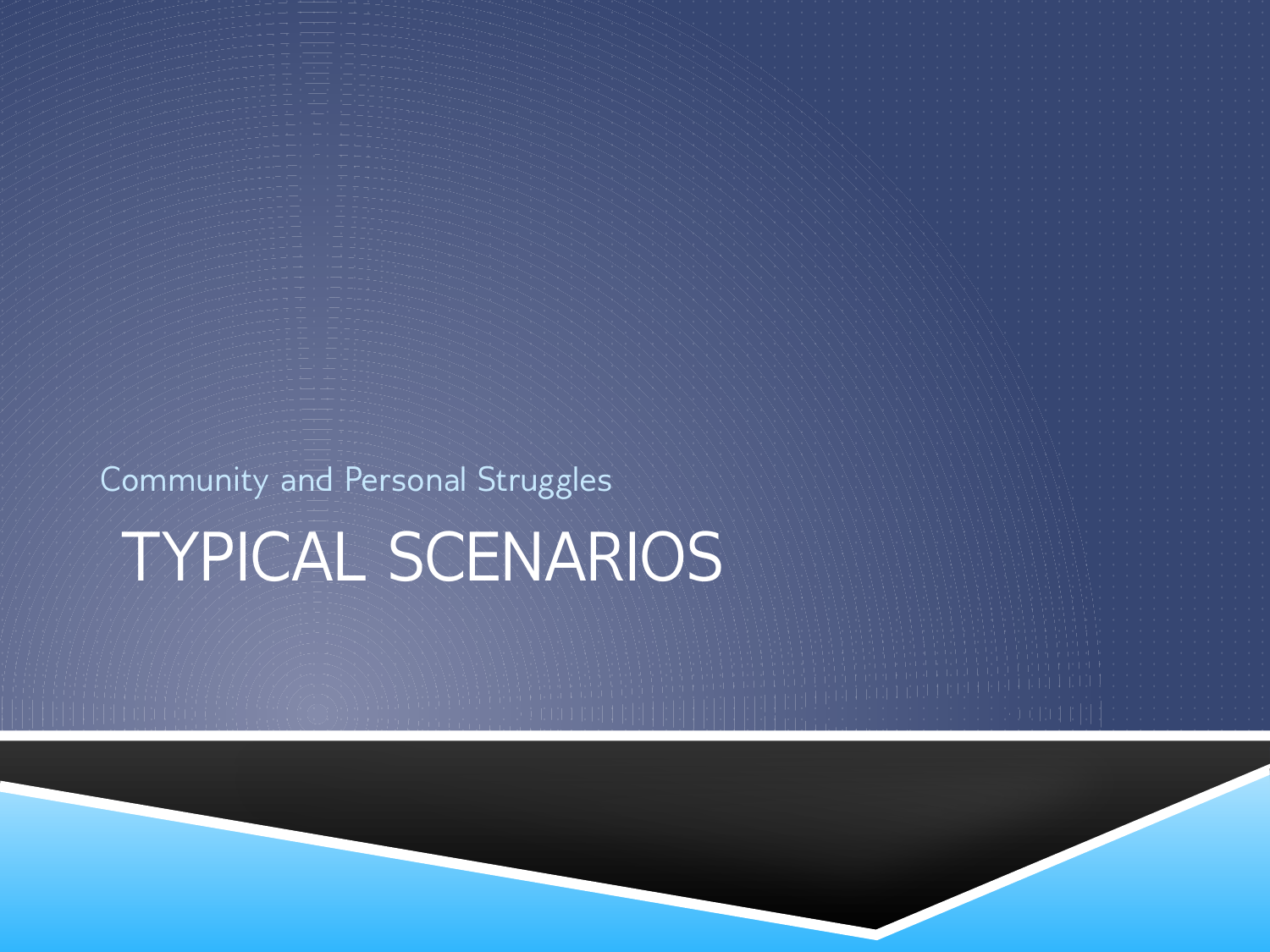

Community and Personal Struggles
# Typical Scenarios